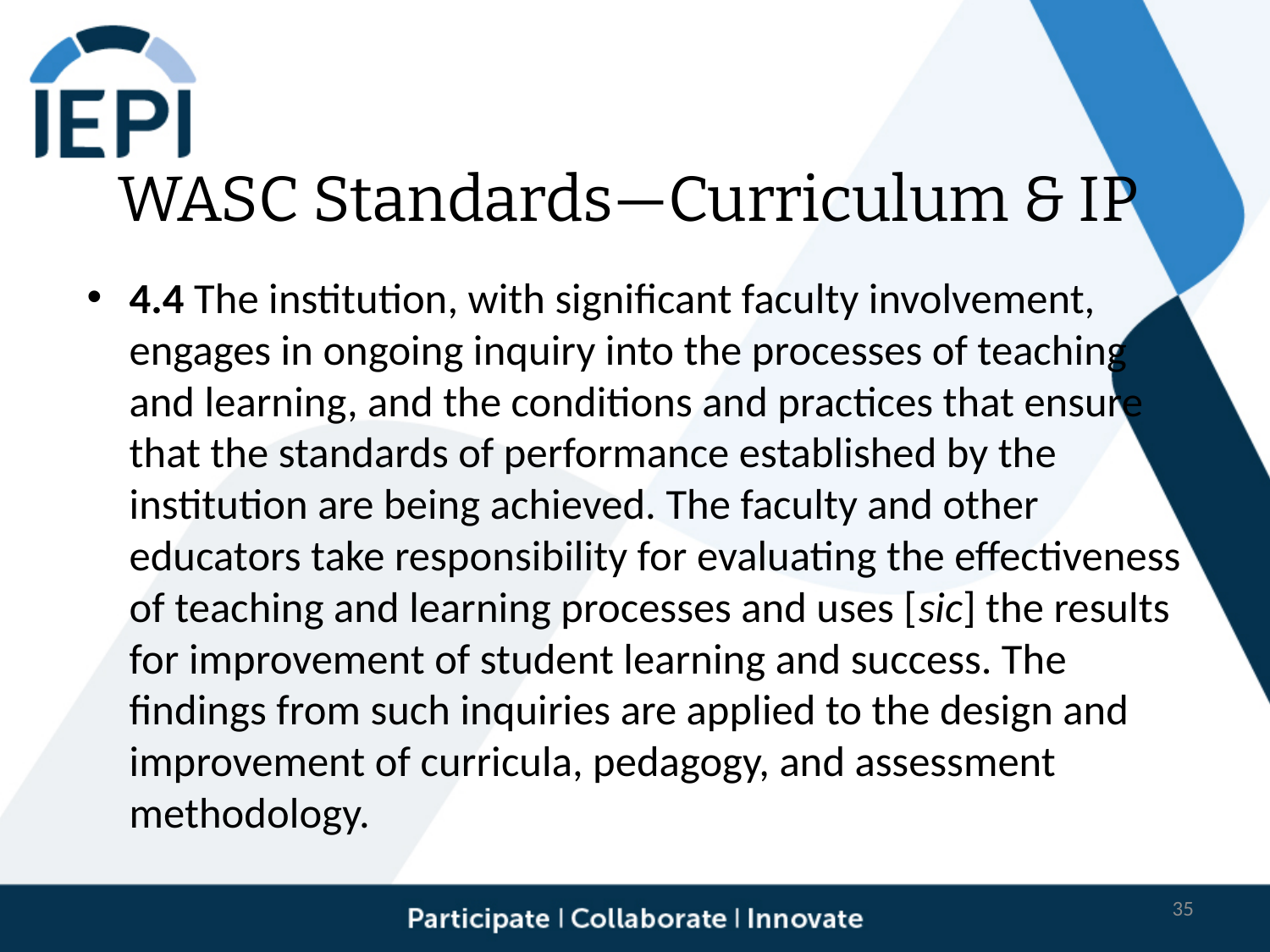

# WASC Standards—Curriculum & IP
4.4 The institution, with significant faculty involvement, engages in ongoing inquiry into the processes of teaching and learning, and the conditions and practices that ensure that the standards of performance established by the institution are being achieved. The faculty and other educators take responsibility for evaluating the effectiveness of teaching and learning processes and uses [sic] the results for improvement of student learning and success. The findings from such inquiries are applied to the design and improvement of curricula, pedagogy, and assessment methodology.
35